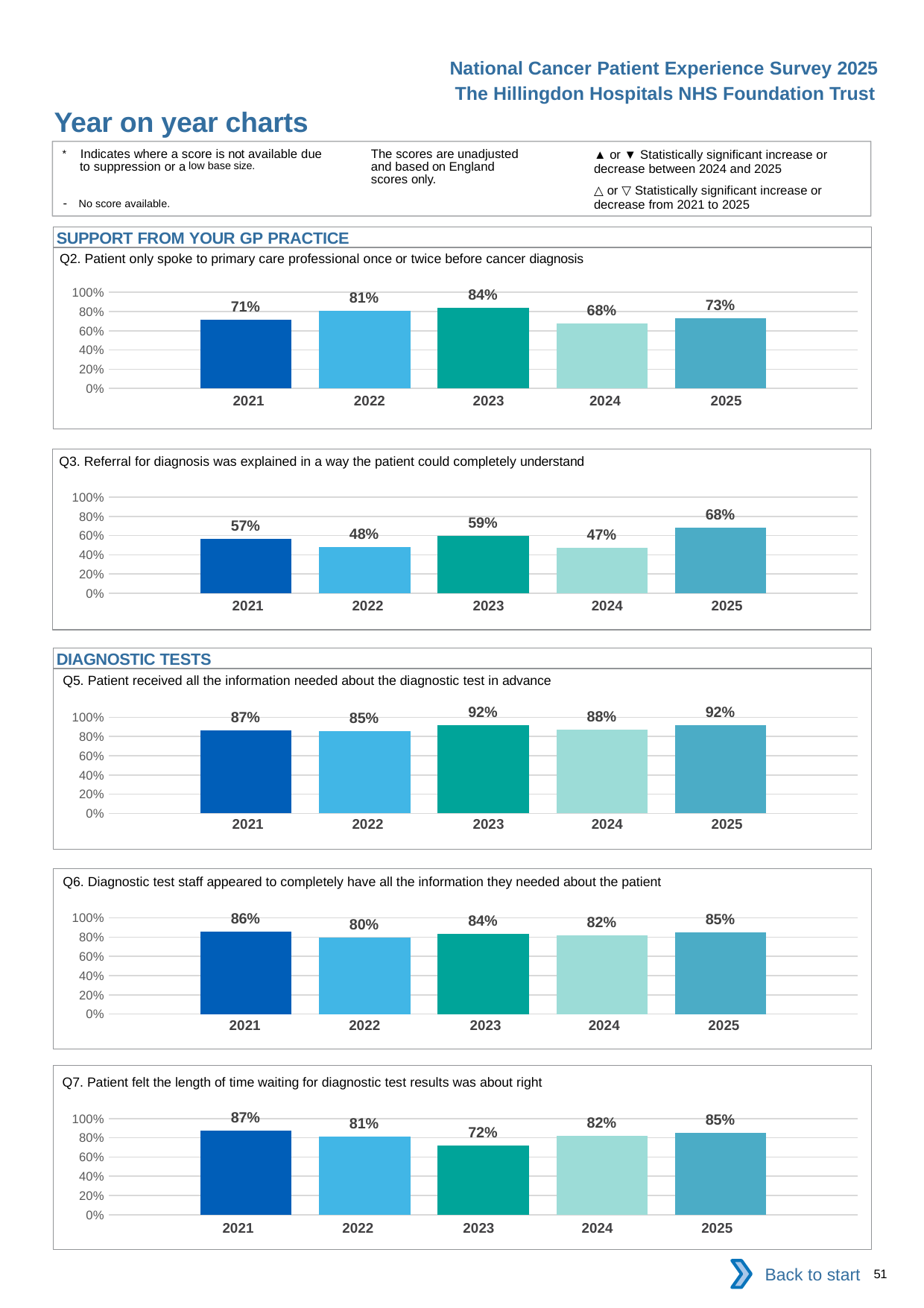

National Cancer Patient Experience Survey 2025
The Hillingdon Hospitals NHS Foundation Trust
Year on year charts

▲ or ▼ Statistically significant increase or decrease between 2024 and 2025
△ or ▽ Statistically significant increase or decrease from 2021 to 2025
The scores are unadjusted and based on England scores only.
*  Indicates where a score is not available due to suppression or a low base size.
- No score available.
SUPPORT FROM YOUR GP PRACTICE
Q2. Patient only spoke to primary care professional once or twice before cancer diagnosis

### Chart

| Category | 2021 | 2022 | 2023 | 2024 | 2025 |
|---|---|---|---|---|---|
| Category 1 | 0.7111111 | 0.8070176 | 0.8409091 | 0.6753247 | 0.7272727 |
| 2021 | 2022 | 2023 | 2024 | 2025 |
| --- | --- | --- | --- | --- |
|  |  |  |  |  |
Q3. Referral for diagnosis was explained in a way the patient could completely understand

### Chart

| Category | 2021 | 2022 | 2023 | 2024 | 2025 |
|---|---|---|---|---|---|
| Category 1 | 0.5689655 | 0.4810127 | 0.5945946 | 0.4712644 | 0.6842105 |
| 2021 | 2022 | 2023 | 2024 | 2025 |
| --- | --- | --- | --- | --- |
|  |  |  |  |  |
DIAGNOSTIC TESTS
Q5. Patient received all the information needed about the diagnostic test in advance

### Chart

| Category | 2021 | 2022 | 2023 | 2024 | 2025 |
|---|---|---|---|---|---|
| Category 1 | 0.8666667 | 0.853211 | 0.9191919 | 0.875 | 0.92 |
| 2021 | 2022 | 2023 | 2024 | 2025 |
| --- | --- | --- | --- | --- |
|  |  |  |  |  |
Q6. Diagnostic test staff appeared to completely have all the information they needed about the patient

### Chart

| Category | 2021 | 2022 | 2023 | 2024 | 2025 |
|---|---|---|---|---|---|
| Category 1 | 0.8552632 | 0.7982456 | 0.8383839 | 0.8166667 | 0.8481013 |
| 2021 | 2022 | 2023 | 2024 | 2025 |
| --- | --- | --- | --- | --- |
|  |  |  |  |  |
Q7. Patient felt the length of time waiting for diagnostic test results was about right

### Chart

| Category | 2021 | 2022 | 2023 | 2024 | 2025 |
|---|---|---|---|---|---|
| Category 1 | 0.8701299 | 0.8141593 | 0.7156863 | 0.8166667 | 0.8481013 |
| 2021 | 2022 | 2023 | 2024 | 2025 |
| --- | --- | --- | --- | --- |
|  |  |  |  |  |
Back to start

51